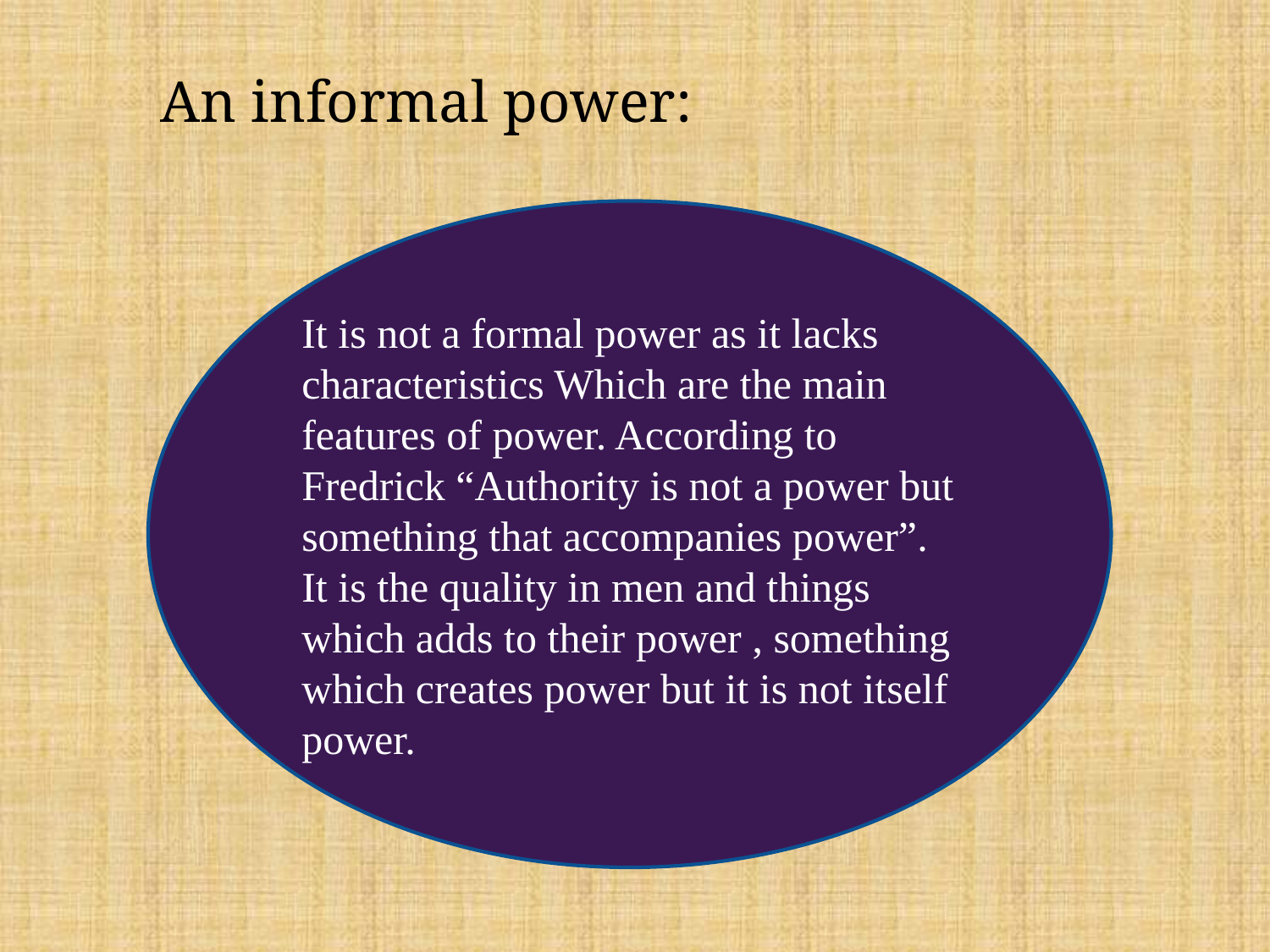

An informal power:
It is not a formal power as it lacks characteristics Which are the main features of power. According to Fredrick “Authority is not a power but something that accompanies power”. It is the quality in men and things which adds to their power , something which creates power but it is not itself power.